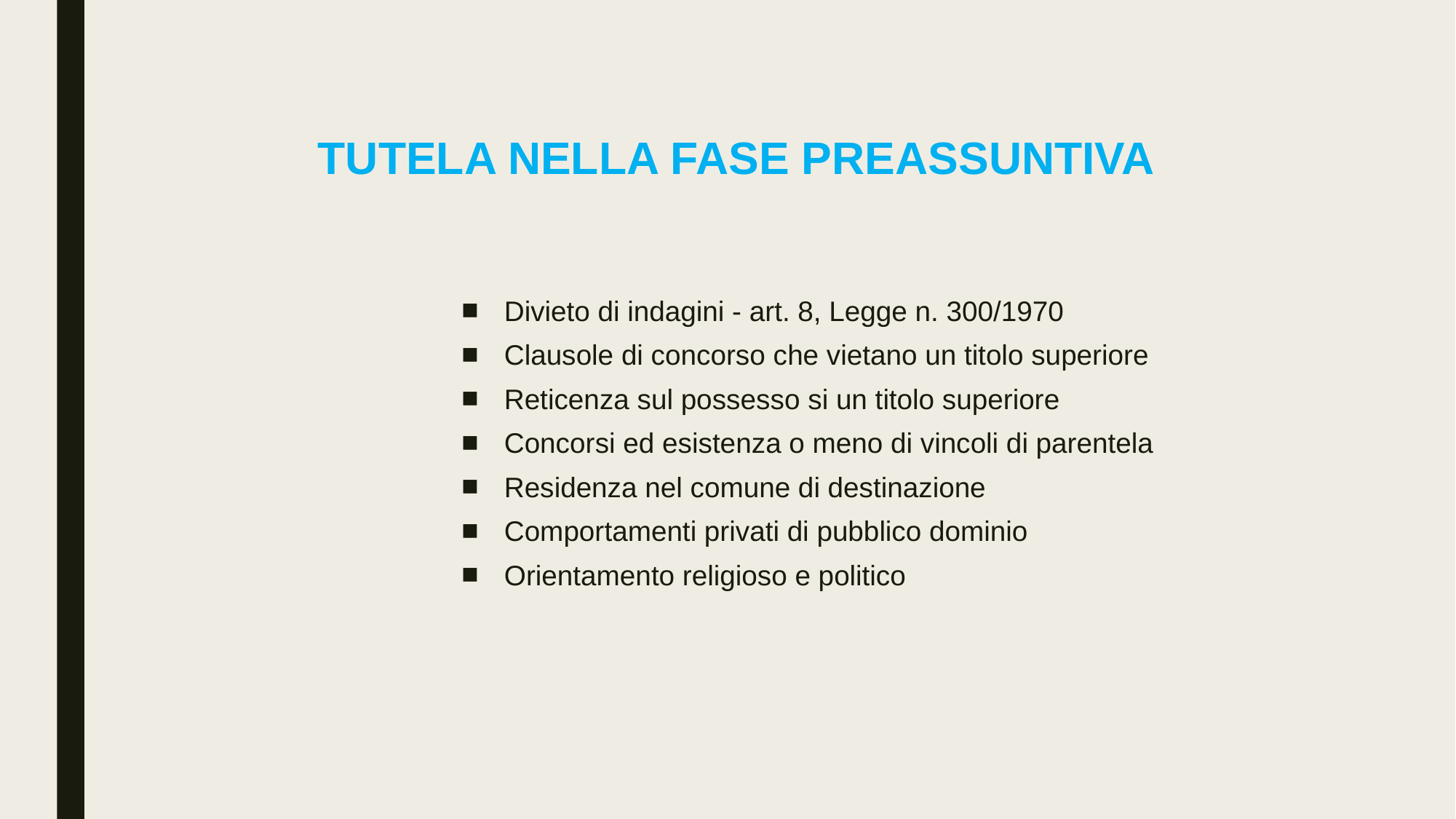

# Tutela nella fase preassuntiva
Divieto di indagini - art. 8, Legge n. 300/1970
Clausole di concorso che vietano un titolo superiore
Reticenza sul possesso si un titolo superiore
Concorsi ed esistenza o meno di vincoli di parentela
Residenza nel comune di destinazione
Comportamenti privati di pubblico dominio
Orientamento religioso e politico